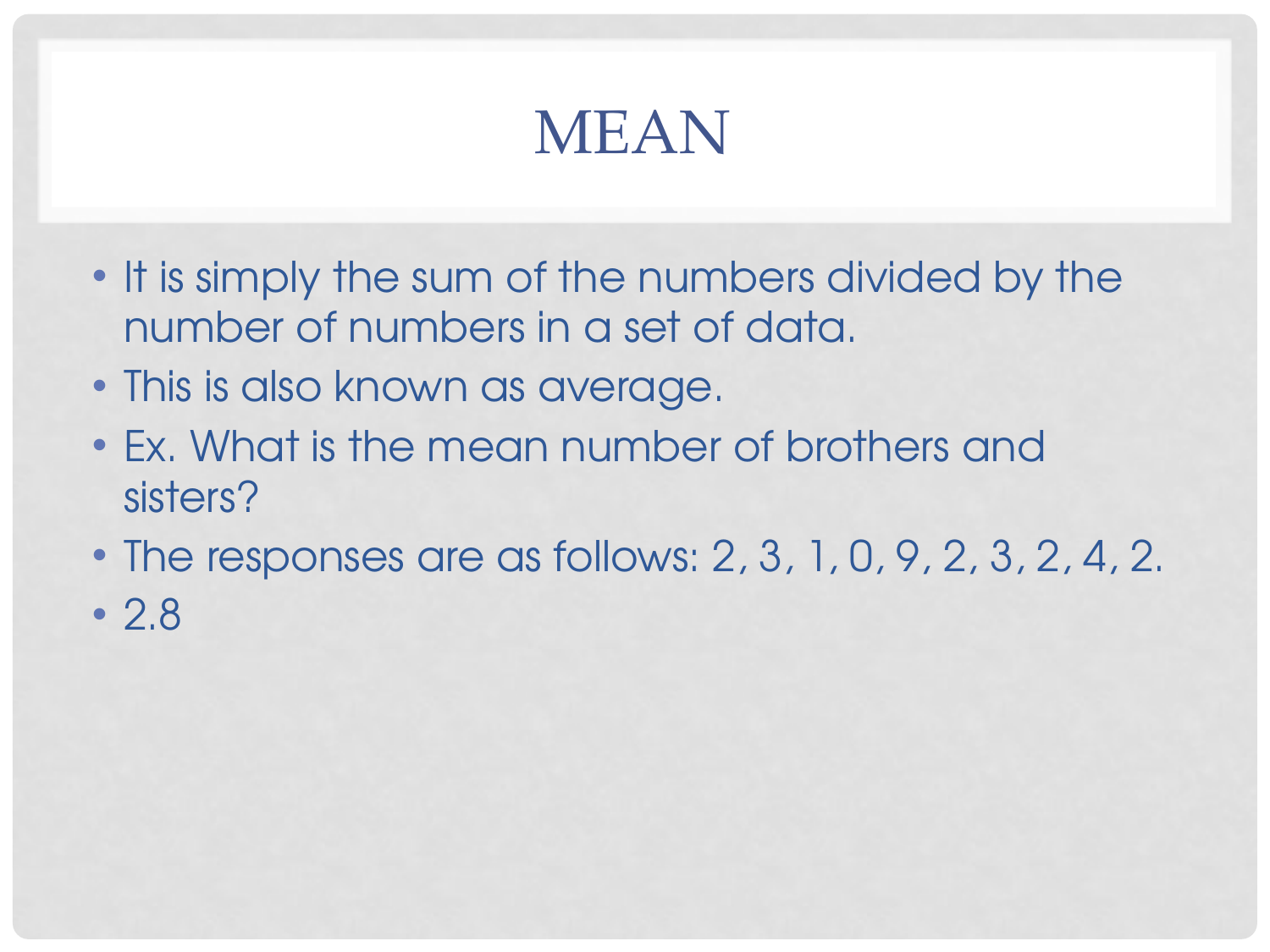

# Mean
It is simply the sum of the numbers divided by the number of numbers in a set of data.
This is also known as average.
Ex. What is the mean number of brothers and sisters?
The responses are as follows: 2, 3, 1, 0, 9, 2, 3, 2, 4, 2.
2.8